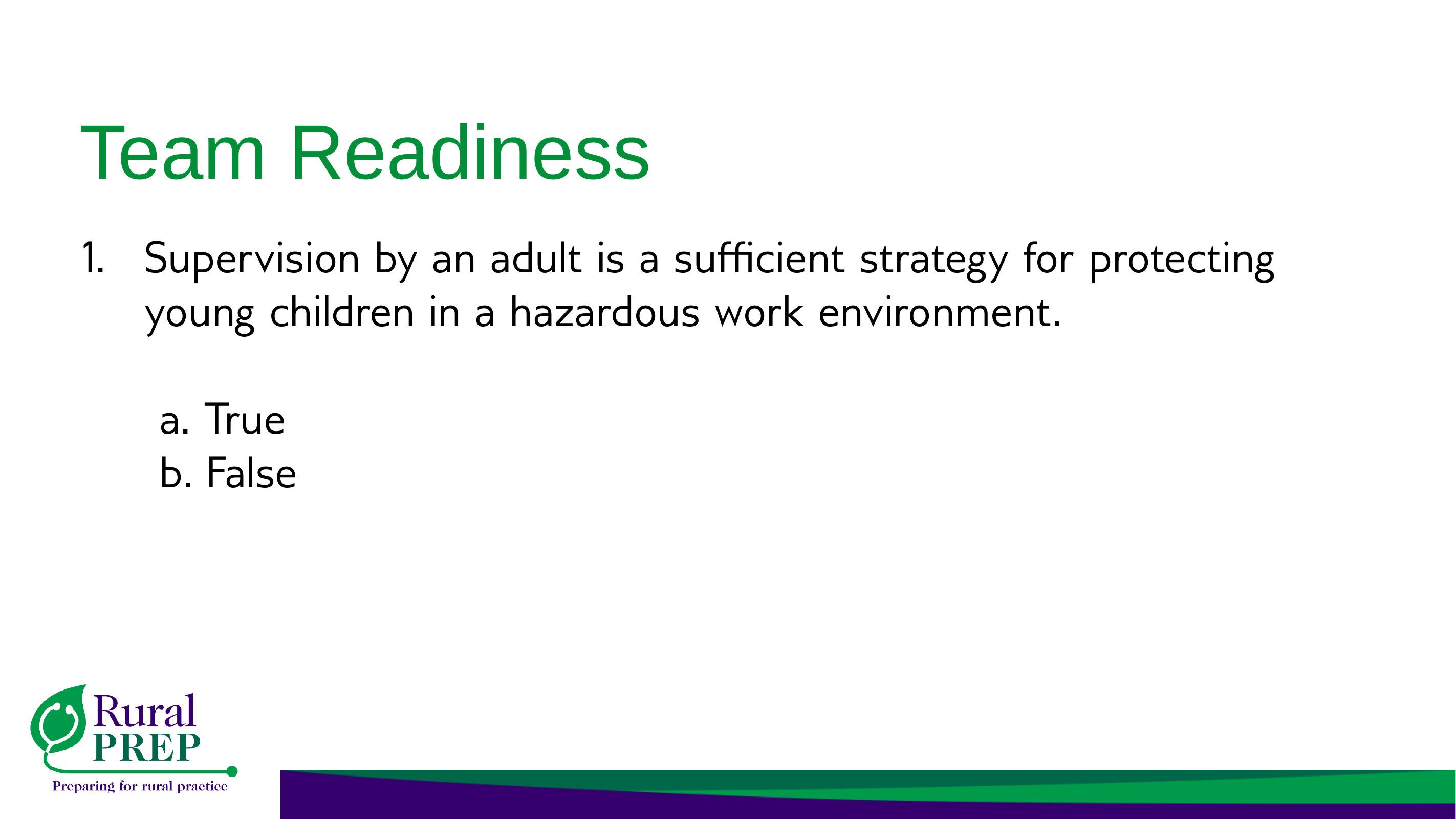

# Team Readiness
Supervision by an adult is a sufficient strategy for protecting young children in a hazardous work environment.

	a. True
	b. False